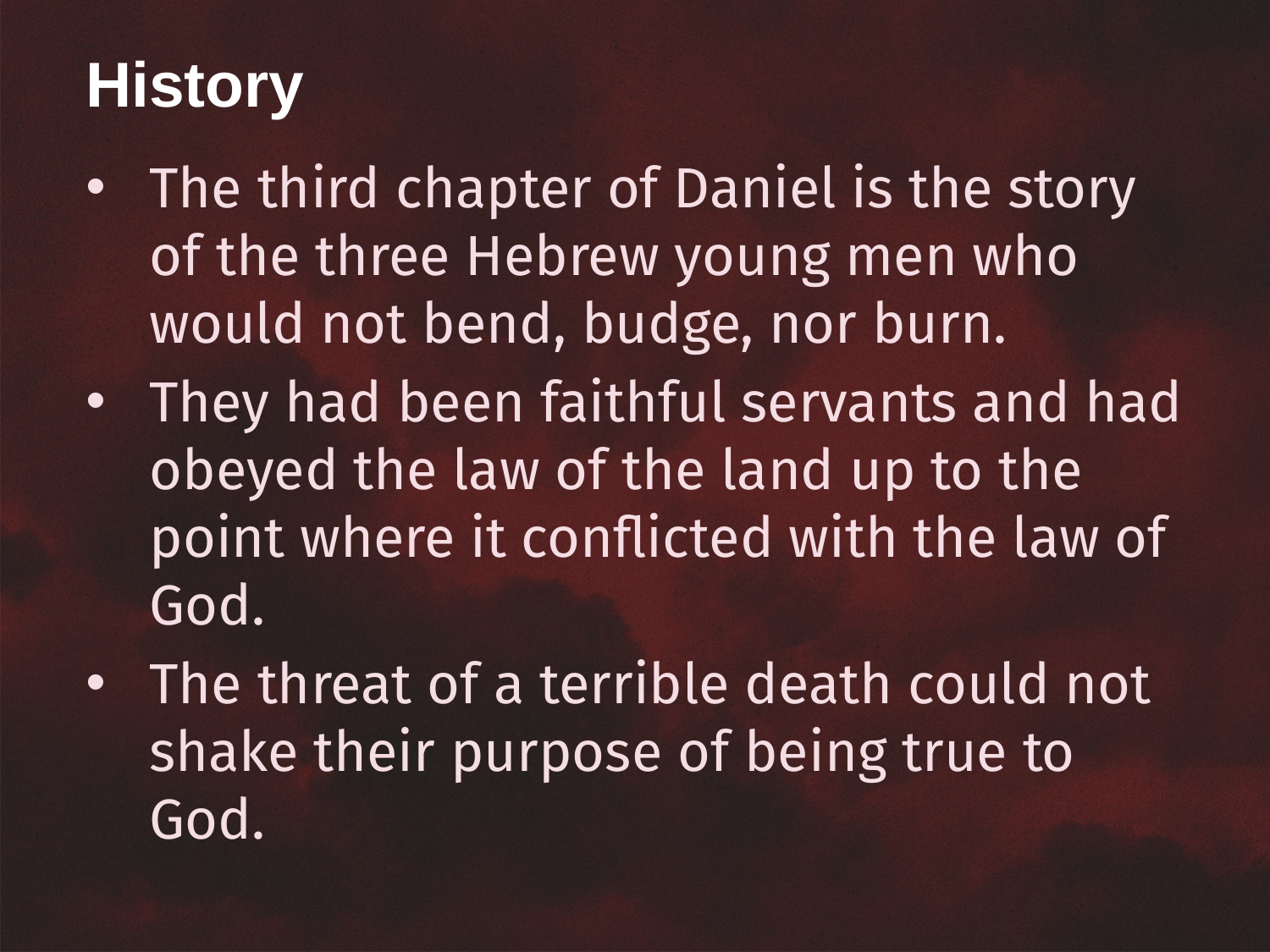

History
The third chapter of Daniel is the story of the three Hebrew young men who would not bend, budge, nor burn.
They had been faithful servants and had obeyed the law of the land up to the point where it conflicted with the law of God.
The threat of a terrible death could not shake their purpose of being true to God.